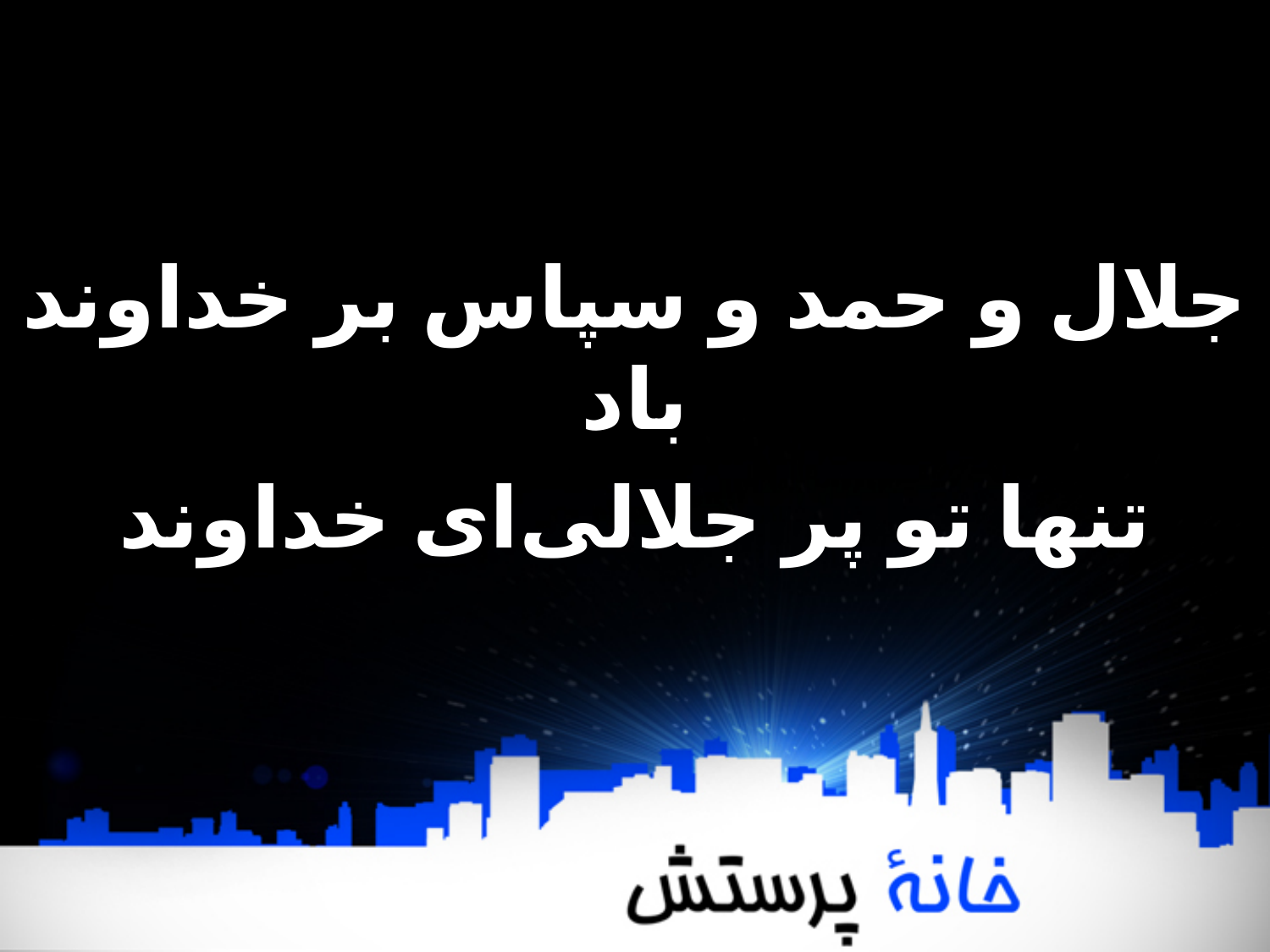

جلال و حمد و سپاس بر خداوند باد
تنها تو پر جلالی‌‌ای خداوند